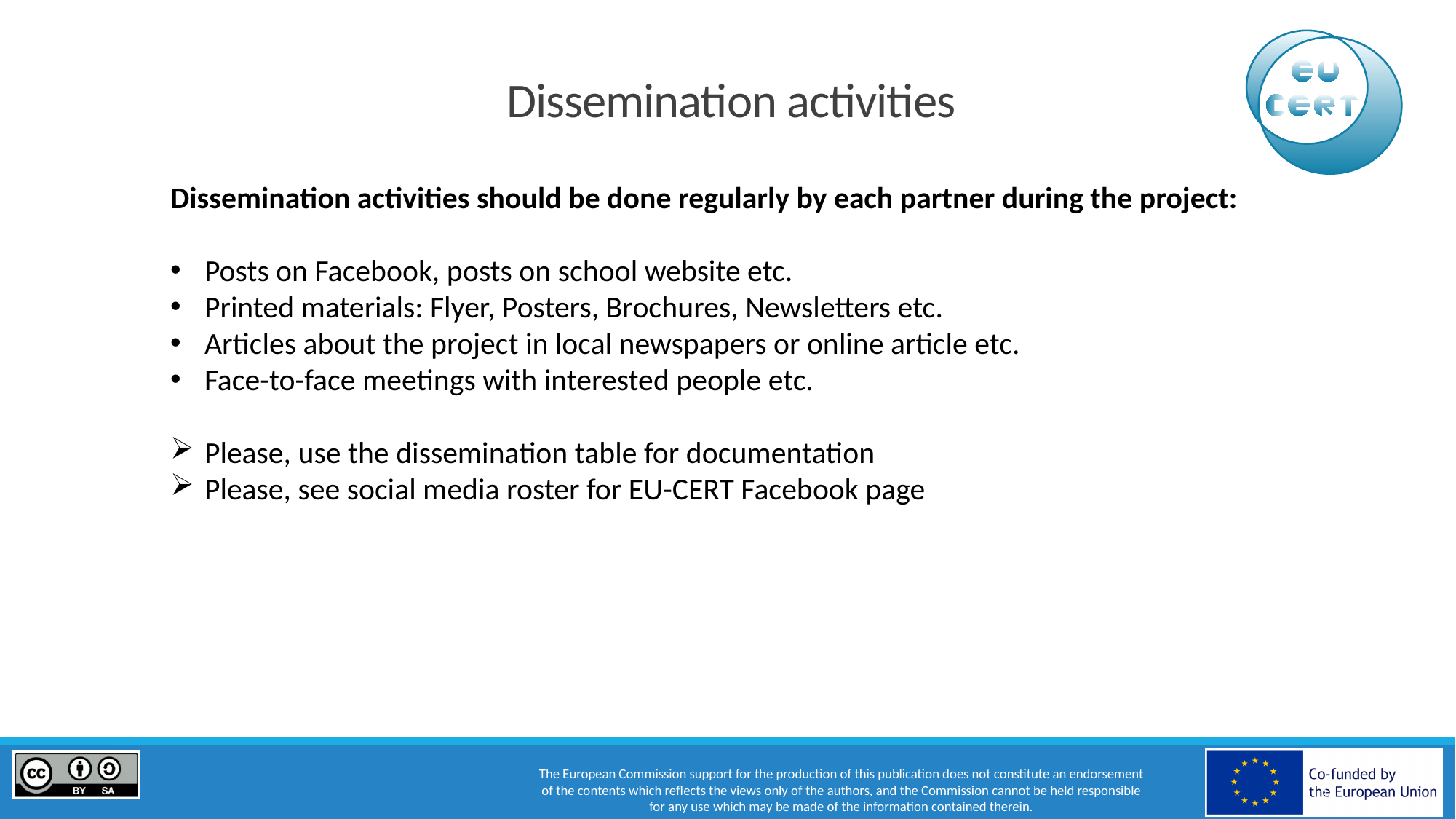

# Dissemination activities
Dissemination activities should be done regularly by each partner during the project:

Posts on Facebook, posts on school website etc.
Printed materials: Flyer, Posters, Brochures, Newsletters etc.
Articles about the project in local newspapers or online article etc.
Face-to-face meetings with interested people etc.

Please, use the dissemination table for documentation
Please, see social media roster for EU-CERT Facebook page
3